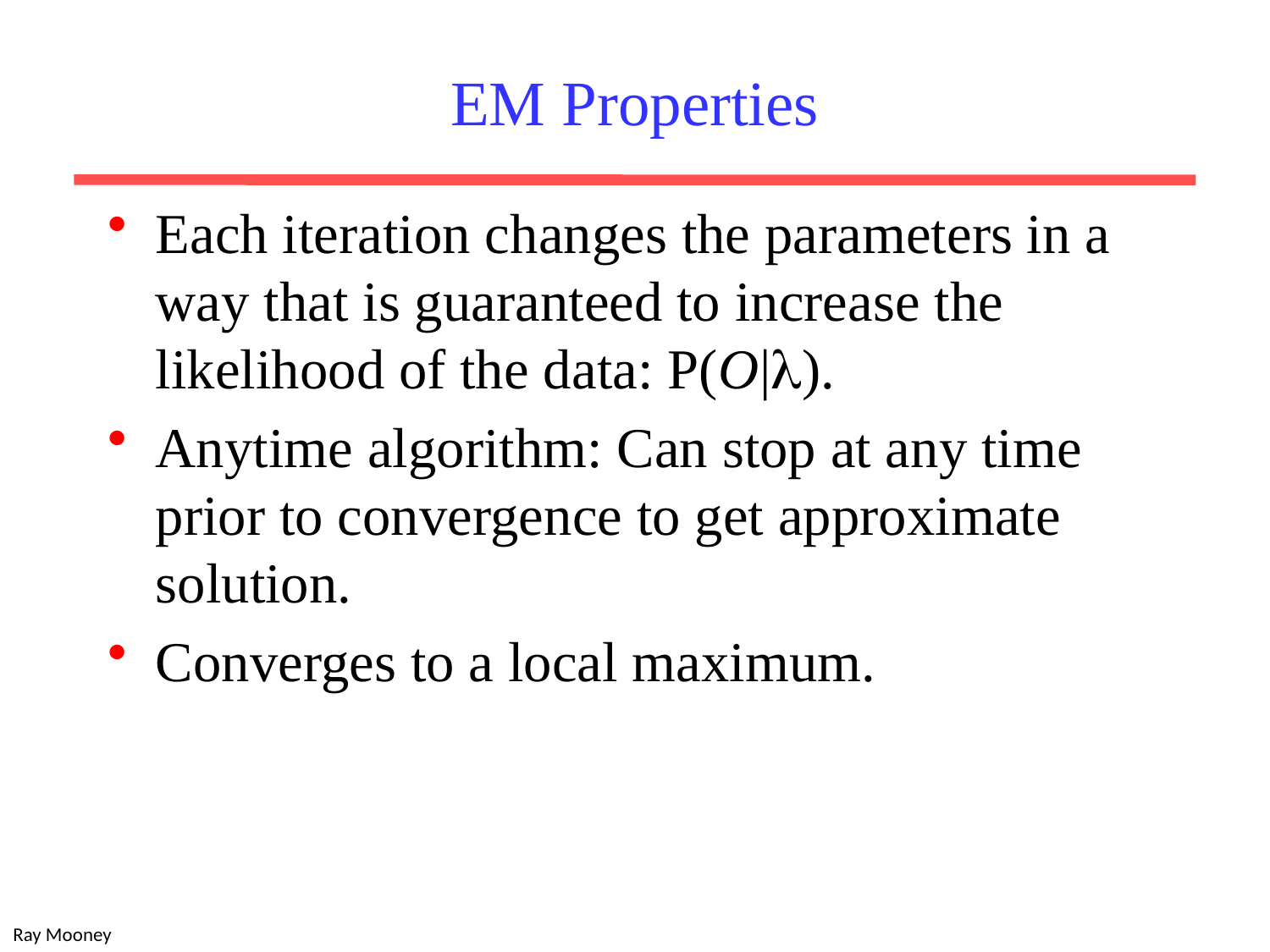

EM Properties
Each iteration changes the parameters in a way that is guaranteed to increase the likelihood of the data: P(O|λ).
Anytime algorithm: Can stop at any time prior to convergence to get approximate solution.
Converges to a local maximum.

Ray Mooney